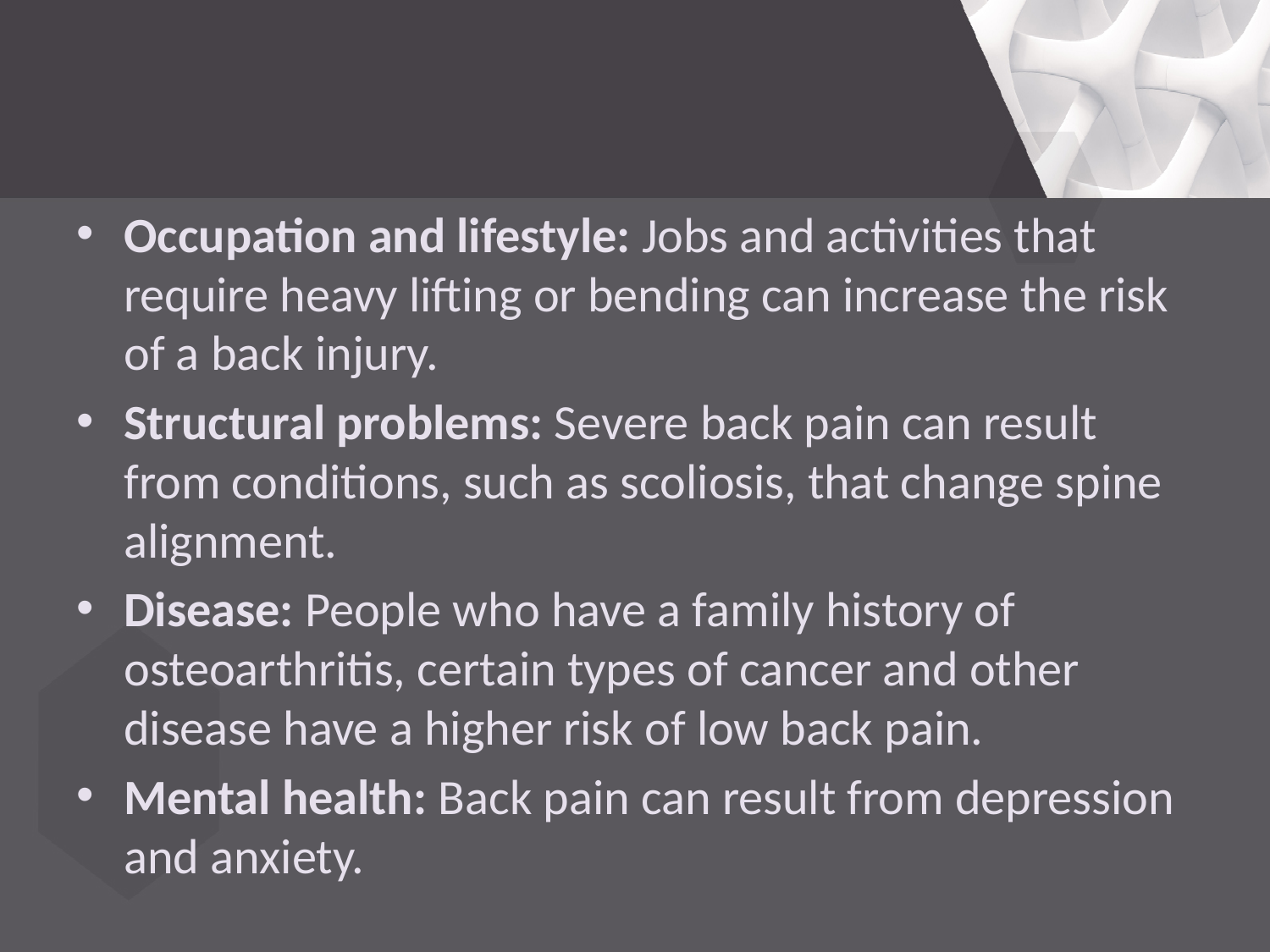

Occupation and lifestyle: Jobs and activities that require heavy lifting or bending can increase the risk of a back injury.
Structural problems: Severe back pain can result from conditions, such as scoliosis, that change spine alignment.
Disease: People who have a family history of osteoarthritis, certain types of cancer and other disease have a higher risk of low back pain.
Mental health: Back pain can result from depression and anxiety.